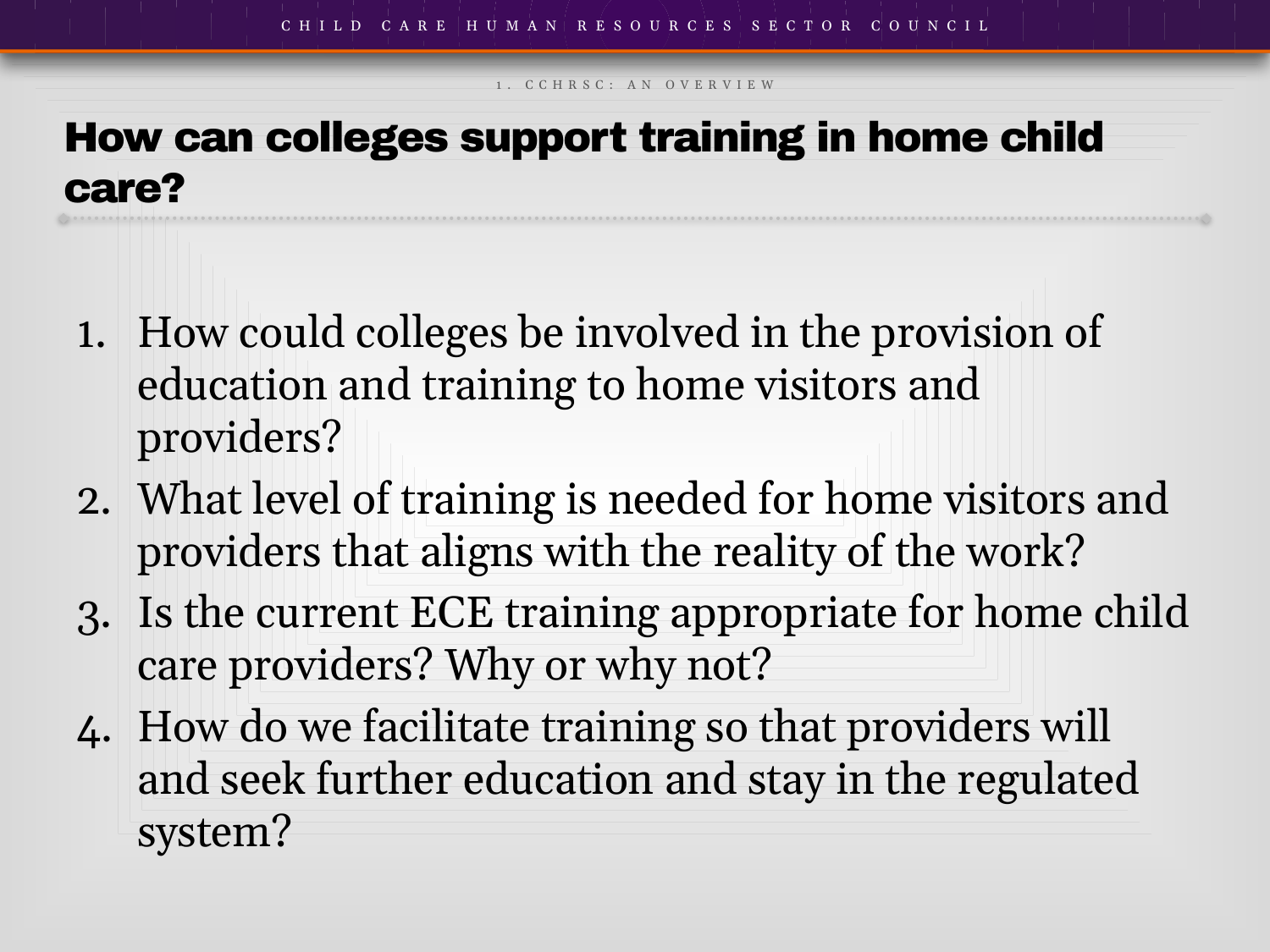

1. CCHRSC: An overview
# How can colleges support training in home child care?

How could colleges be involved in the provision of education and training to home visitors and providers?
What level of training is needed for home visitors and providers that aligns with the reality of the work?
Is the current ECE training appropriate for home child care providers? Why or why not?
How do we facilitate training so that providers will and seek further education and stay in the regulated system?